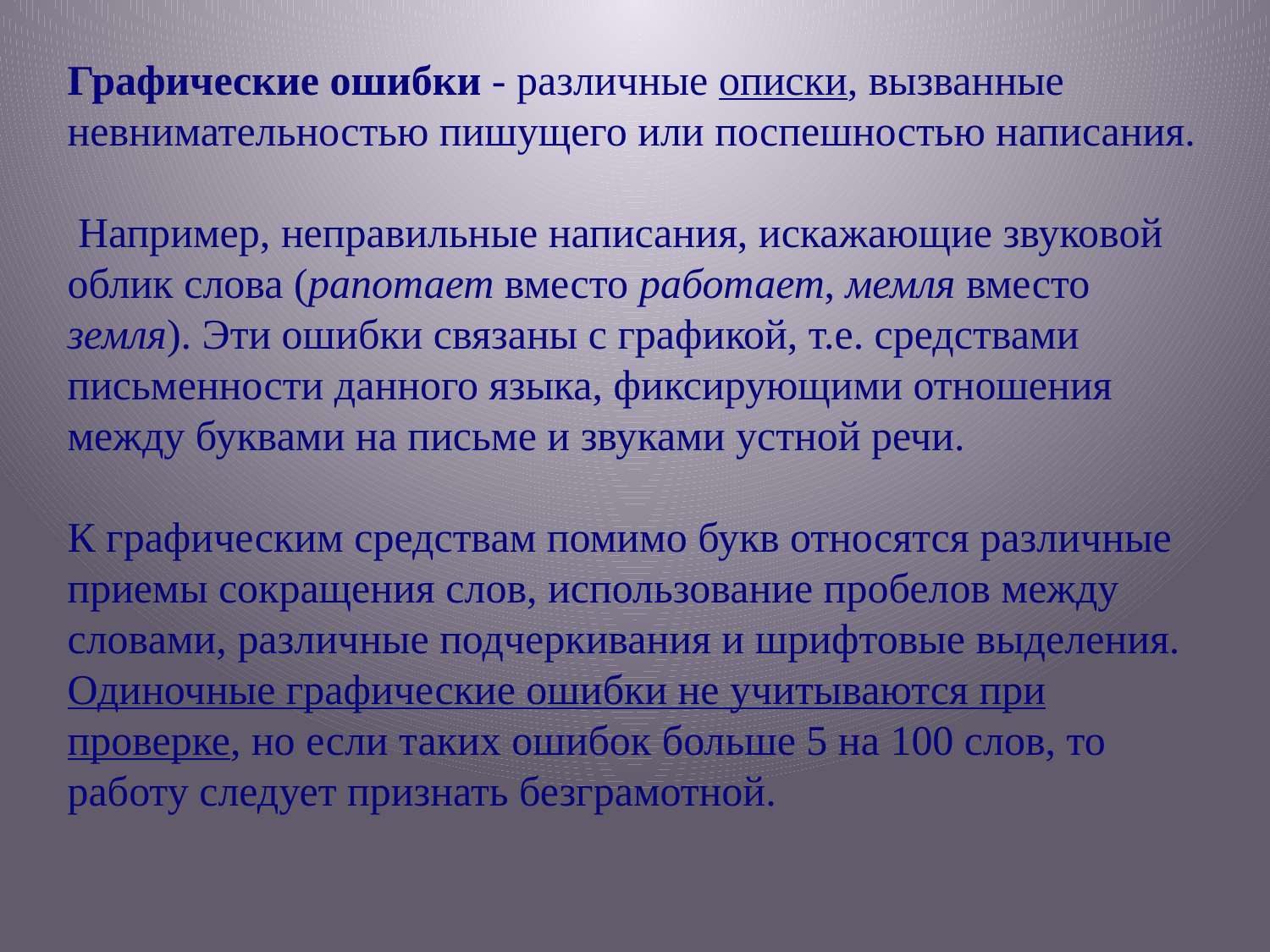

Графические ошибки - различные описки, вызванные невнимательностью пишущего или поспешностью написания.

 Например, неправильные написания, искажающие звуковой облик слова (рапотает вместо работает, мемля вместо земля). Эти ошибки связаны с графикой, т.е. средствами письменности данного языка, фиксирующими отношения между буквами на письме и звуками устной речи.

К графическим средствам помимо букв относятся различные приемы сокращения слов, использование пробелов между словами, различные подчеркивания и шрифтовые выделения.
Одиночные графические ошибки не учитываются при проверке, но если таких ошибок больше 5 на 100 слов, то работу следует признать безграмотной.